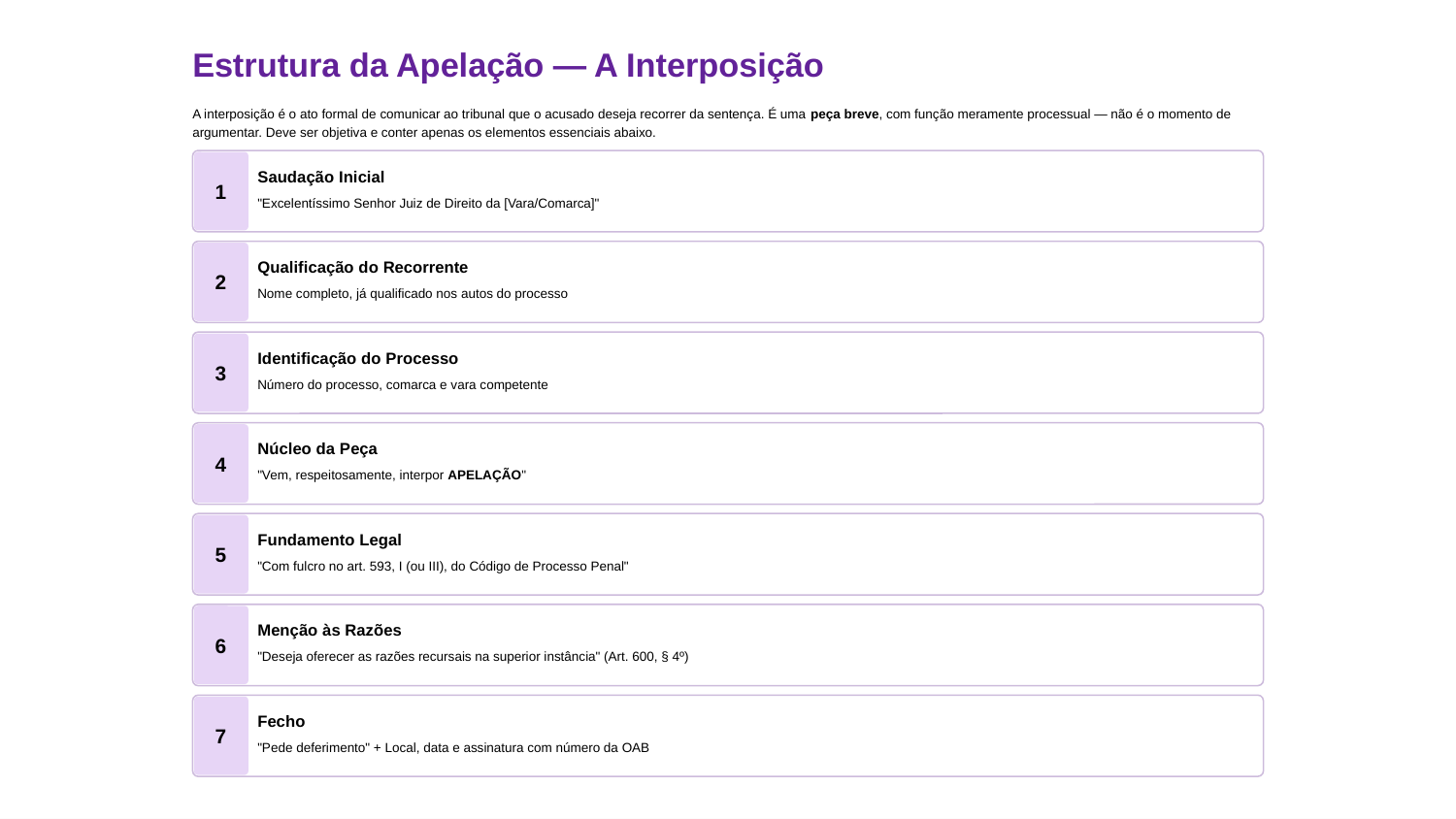

Estrutura da Apelação — A Interposição
A interposição é o ato formal de comunicar ao tribunal que o acusado deseja recorrer da sentença. É uma peça breve, com função meramente processual — não é o momento de argumentar. Deve ser objetiva e conter apenas os elementos essenciais abaixo.

Saudação Inicial
1
"Excelentíssimo Senhor Juiz de Direito da [Vara/Comarca]"

Qualificação do Recorrente
2
Nome completo, já qualificado nos autos do processo

Identificação do Processo
3
Número do processo, comarca e vara competente

Núcleo da Peça
4
"Vem, respeitosamente, interpor APELAÇÃO"

Fundamento Legal
5
"Com fulcro no art. 593, I (ou III), do Código de Processo Penal"

Menção às Razões
6
"Deseja oferecer as razões recursais na superior instância" (Art. 600, § 4º)

Fecho
7
"Pede deferimento" + Local, data e assinatura com número da OAB